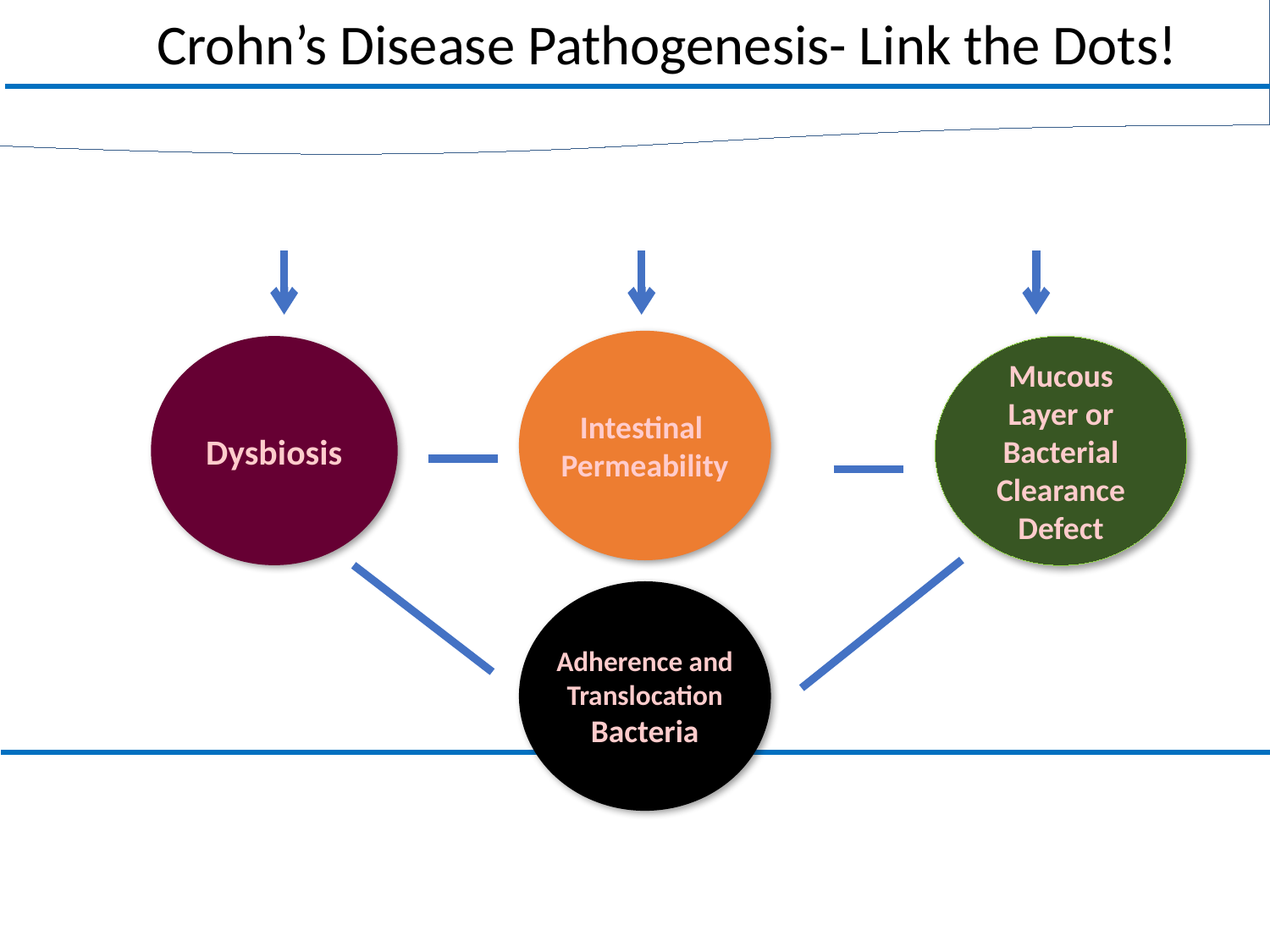

Crohn’s Disease Pathogenesis- Link the Dots!
Intestinal
Permeability
Dysbiosis
Mucous Layer or
Bacterial Clearance
Defect
Adherence and Translocation
Bacteria